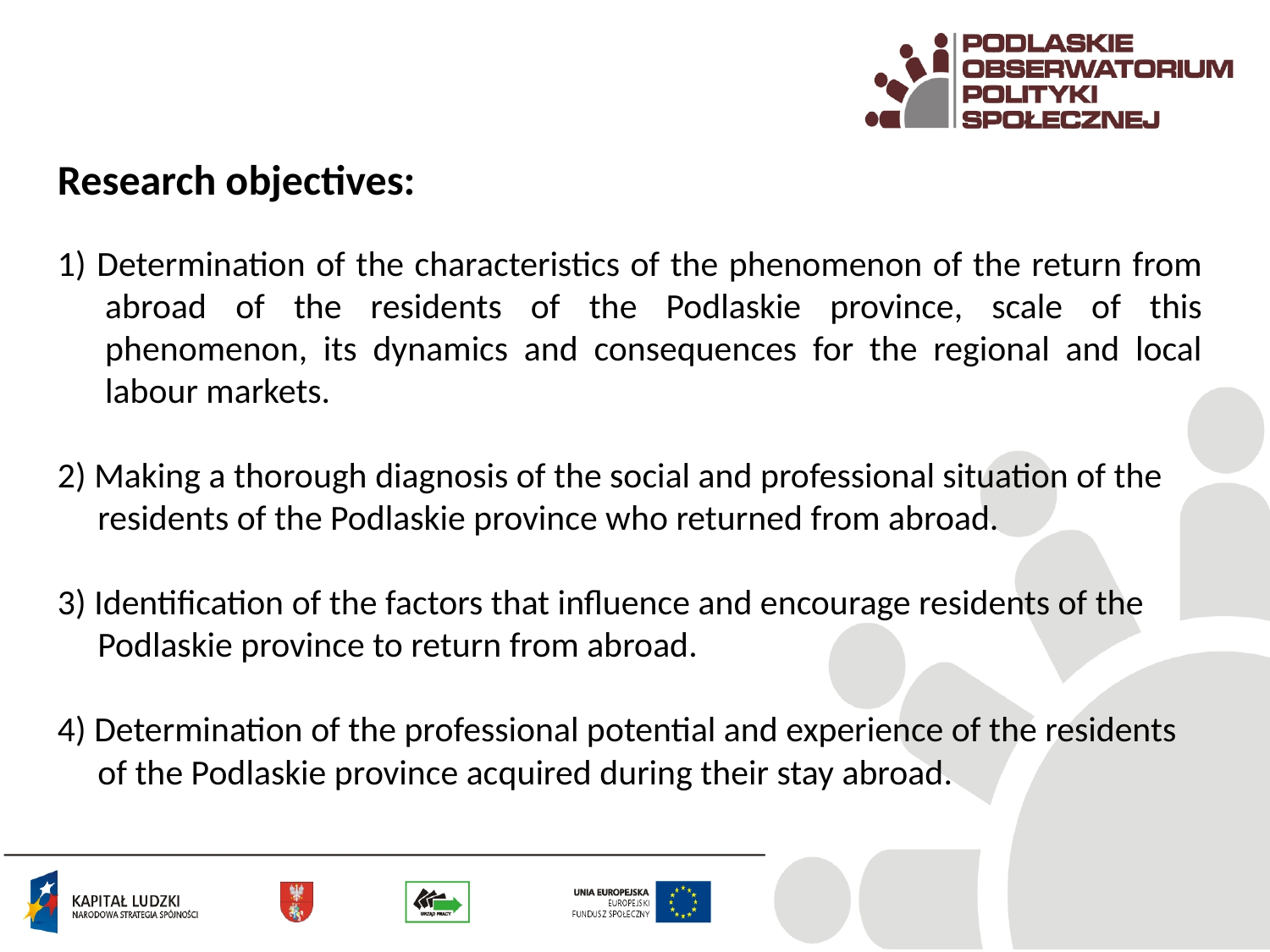

Research objectives:

1) Determination of the characteristics of the phenomenon of the return from abroad of the residents of the Podlaskie province, scale of this phenomenon, its dynamics and consequences for the regional and local labour markets.

2) Making a thorough diagnosis of the social and professional situation of the
     residents of the Podlaskie province who returned from abroad.

3) Identification of the factors that influence and encourage residents of the
     Podlaskie province to return from abroad.

4) Determination of the professional potential and experience of the residents
     of the Podlaskie province acquired during their stay abroad.